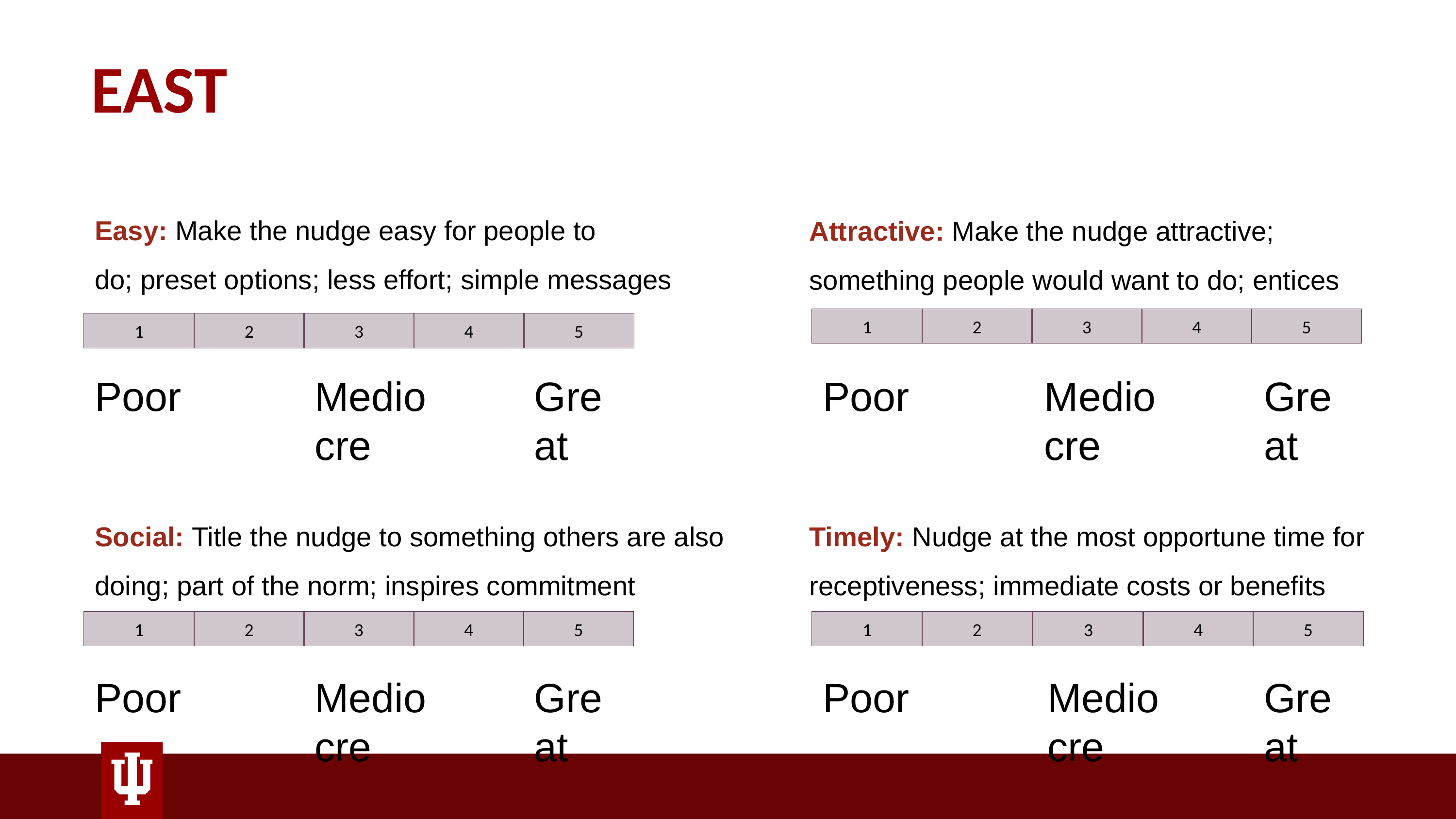

# EAST
Easy: Make the nudge easy for people to  do; preset options; less effort; simple messages

Attractive: Make the nudge attractive;
something people would want to do; entices

3
4
1
2
5
3
5
1
2
4
Great
Great
Poor
Mediocre
Poor
Mediocre
Social: Title the nudge to something others are also doing; part of the norm; inspires commitment
Timely: Nudge at the most opportune time for receptiveness; immediate costs or benefits
1
2
3
5
1
2
4
5
4
3
Great
Great
Poor
Poor
Mediocre
Mediocre